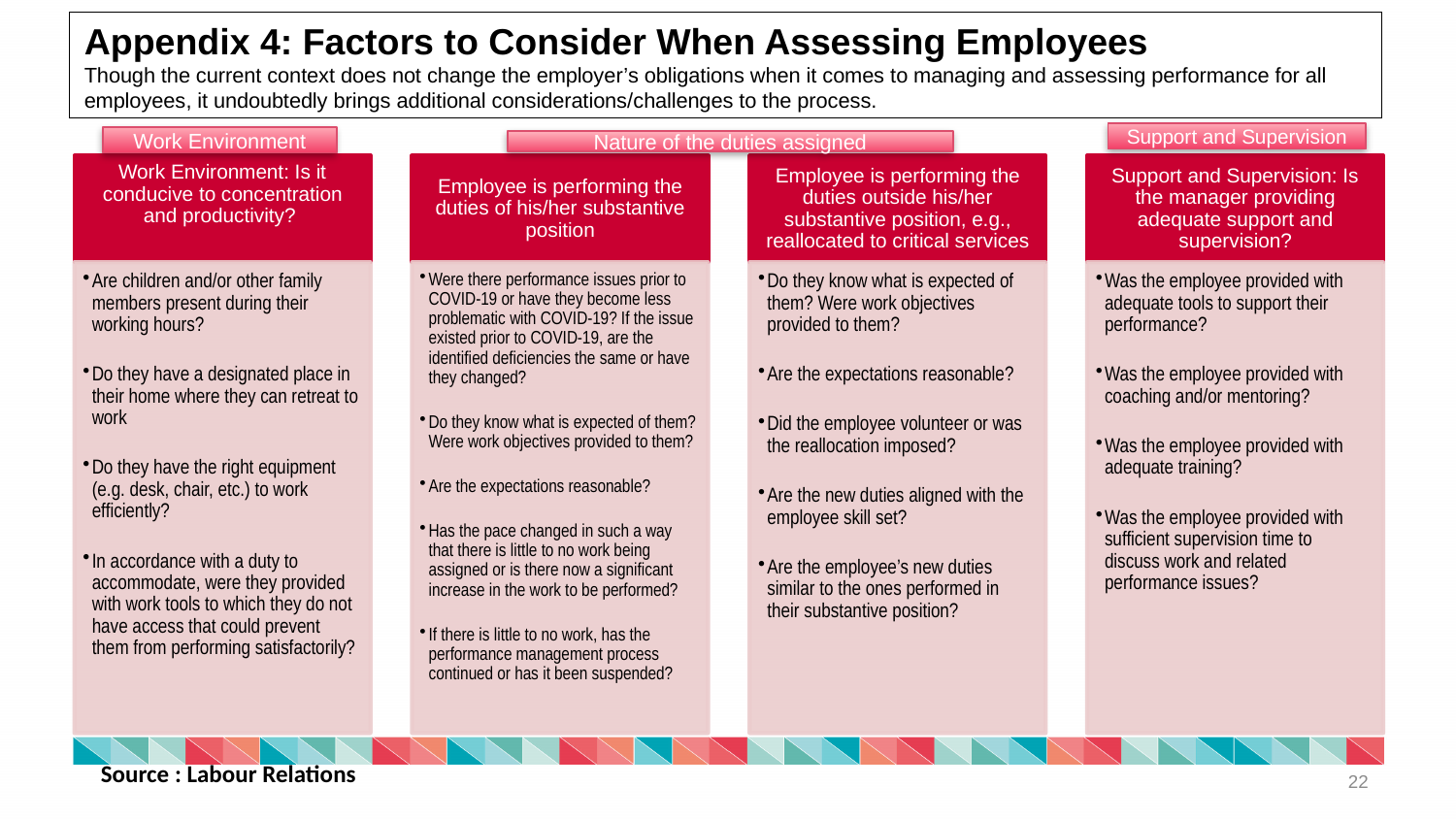

# Appendix 4: Factors to Consider When Assessing Employees Though the current context does not change the employer’s obligations when it comes to managing and assessing performance for all employees, it undoubtedly brings additional considerations/challenges to the process.
Support and Supervision
Work Environment
Nature of the duties assigned
Work Environment: Is it conducive to concentration and productivity?

Are children and/or other family members present during their working hours?

Do they have a designated place in their home where they can retreat to work

Do they have the right equipment (e.g. desk, chair, etc.) to work efficiently?

In accordance with a duty to accommodate, were they provided with work tools to which they do not have access that could prevent them from performing satisfactorily?
Employee is performing the duties of his/her substantive position
Were there performance issues prior to COVID-19 or have they become less problematic with COVID-19? If the issue existed prior to COVID-19, are the identified deficiencies the same or have they changed?

Do they know what is expected of them? Were work objectives provided to them?

Are the expectations reasonable?

Has the pace changed in such a way that there is little to no work being assigned or is there now a significant increase in the work to be performed?

If there is little to no work, has the performance management process continued or has it been suspended?

Employee is performing the duties outside his/her substantive position, e.g., reallocated to critical services
Do they know what is expected of them? Were work objectives provided to them?

Are the expectations reasonable?

Did the employee volunteer or was the reallocation imposed?

Are the new duties aligned with the employee skill set?

Are the employee’s new duties similar to the ones performed in their substantive position?
Support and Supervision: Is the manager providing adequate support and supervision?
Was the employee provided with adequate tools to support their performance?

Was the employee provided with coaching and/or mentoring?

Was the employee provided with adequate training?

Was the employee provided with sufficient supervision time to discuss work and related performance issues?
Source : Labour Relations
22